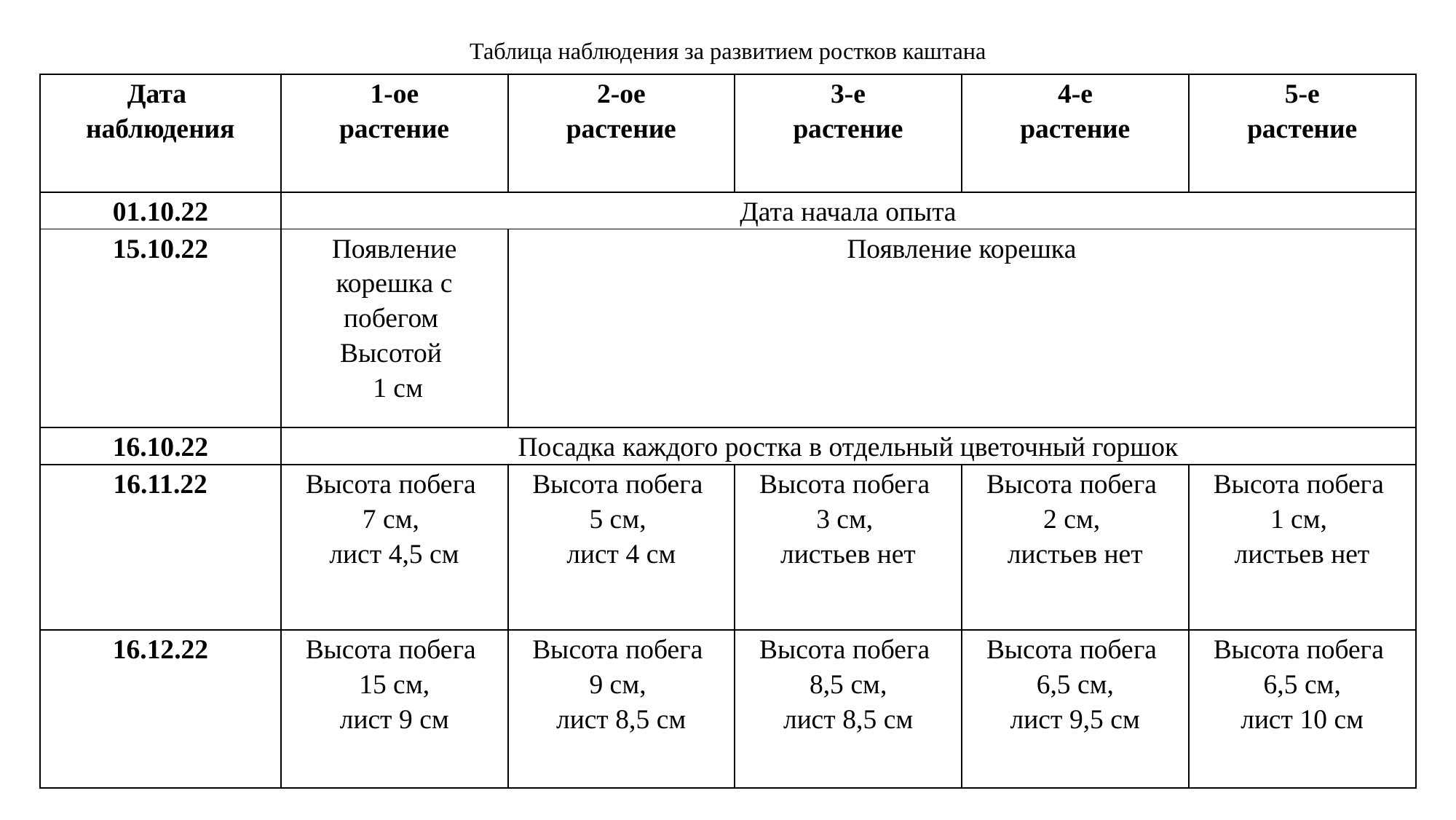

# Таблица наблюдения за развитием ростков каштана
| Дата наблюдения | 1-ое растение | 2-ое растение | 3-е растение | 4-е растение | 5-е растение |
| --- | --- | --- | --- | --- | --- |
| 01.10.22 | Дата начала опыта |  |  |  |  |
| 15.10.22 | Появление корешка с побегом Высотой 1 см | Появление корешка |  |  |  |
| 16.10.22 | Посадка каждого ростка в отдельный цветочный горшок |  |  |  |  |
| 16.11.22 | Высота побега 7 см, лист 4,5 см | Высота побега 5 см, лист 4 см | Высота побега 3 см, листьев нет | Высота побега 2 см, листьев нет | Высота побега 1 см, листьев нет |
| 16.12.22 | Высота побега 15 см, лист 9 см | Высота побега 9 см, лист 8,5 см | Высота побега 8,5 см, лист 8,5 см | Высота побега 6,5 см, лист 9,5 см | Высота побега 6,5 см, лист 10 см |